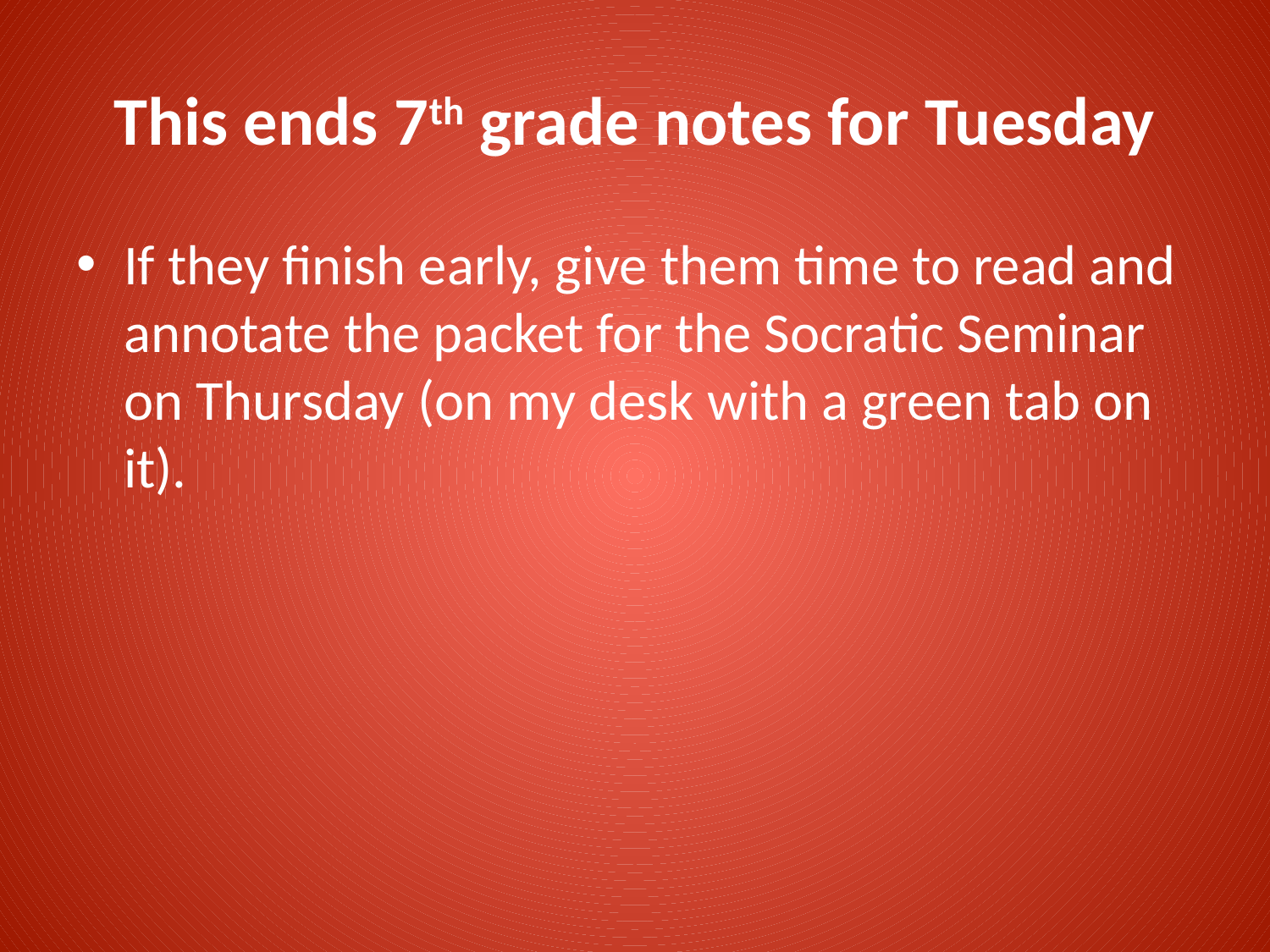

# This ends 7th grade notes for Tuesday
If they finish early, give them time to read and annotate the packet for the Socratic Seminar on Thursday (on my desk with a green tab on it).